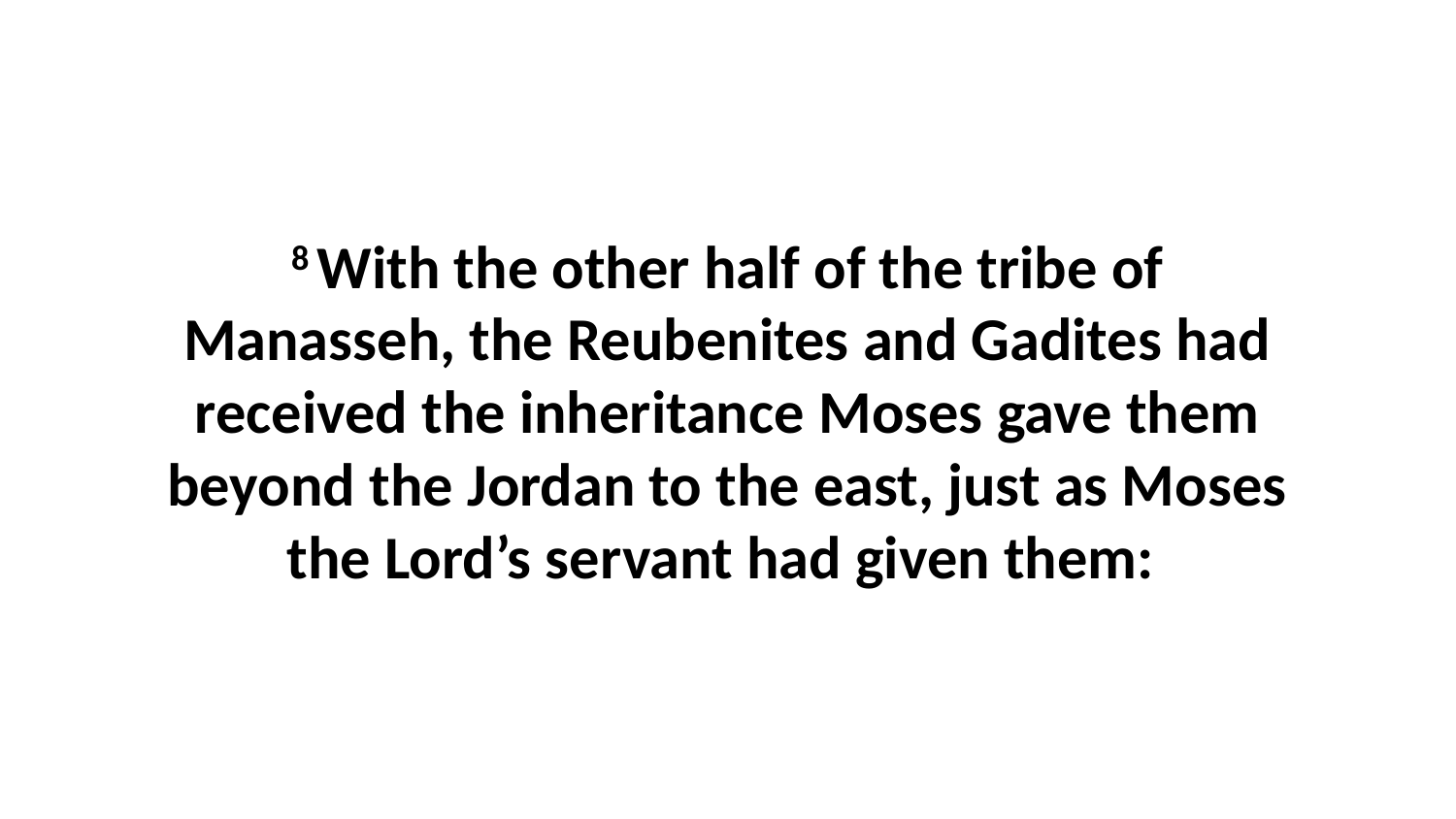

8 With the other half of the tribe of Manasseh, the Reubenites and Gadites had received the inheritance Moses gave them beyond the Jordan to the east, just as Moses the Lord’s servant had given them: